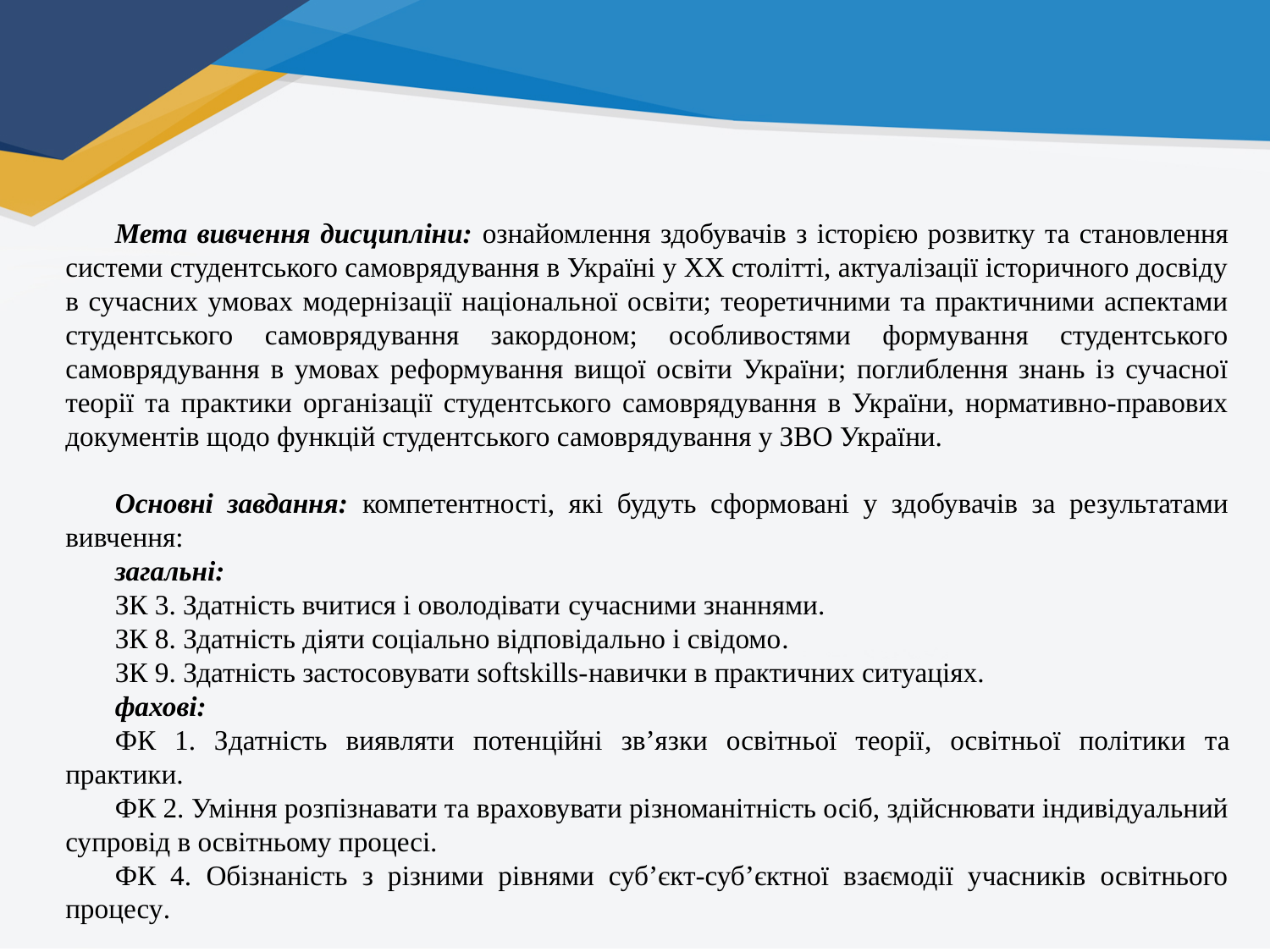

Мета вивчення дисципліни: ознайомлення здобувачів з історією розвитку та становлення системи студентського самоврядування в Україні у ХХ столітті, актуалізації історичного досвіду в сучасних умовах модернізації національної освіти; теоретичними та практичними аспектами студентського самоврядування закордоном; особливостями формування студентського самоврядування в умовах реформування вищої освіти України; поглиблення знань із сучасної теорії та практики організації студентського самоврядування в України, нормативно-правових документів щодо функцій студентського самоврядування у ЗВО України.

Основні завдання: компетентності, які будуть сформовані у здобувачів за результатами вивчення:
загальні:
ЗК 3. Здатність вчитися і оволодівати сучасними знаннями.
ЗК 8. Здатність діяти соціально відповідально і свідомо.
ЗК 9. Здатність застосовувати softskills-навички в практичних ситуаціях.
фахові:
ФК 1. Здатність виявляти потенційні зв’язки освітньої теорії, освітньої політики та практики.
ФК 2. Уміння розпізнавати та враховувати різноманітність осіб, здійснювати індивідуальний супровід в освітньому процесі.
ФК 4. Обізнаність з різними рівнями суб’єкт-суб’єктної взаємодії учасників освітнього процесу.